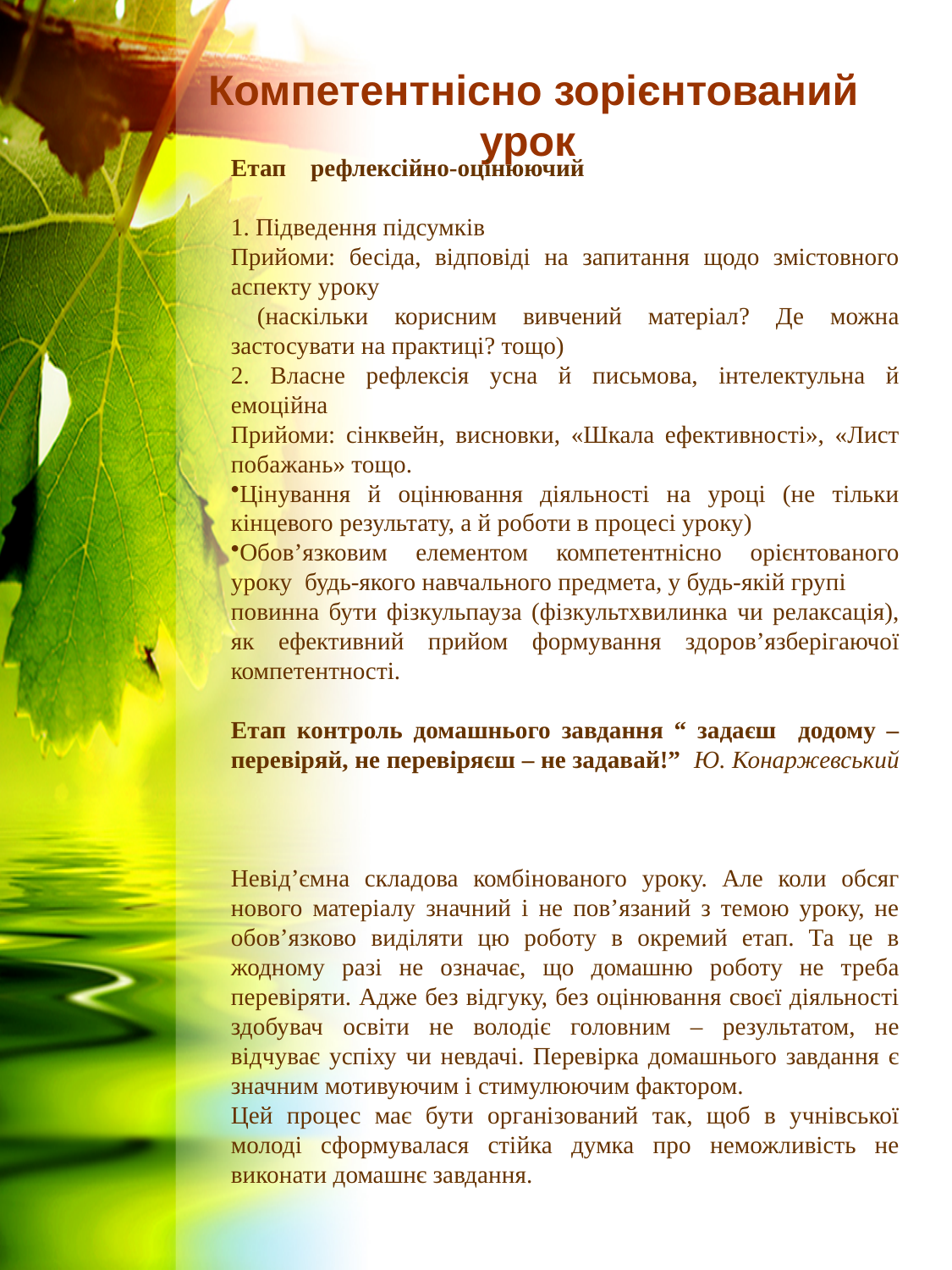

Етап    рефлексійно-оцінюючий

1. Підведення підсумків
Прийоми: бесіда, відповіді на запитання щодо змістовного аспекту уроку
 (наскільки корисним вивчений матеріал? Де можна застосувати на практиці? тощо)
2. Власне рефлексія усна й письмова, інтелектульна й емоційна
Прийоми: сінквейн, висновки, «Шкала ефективності», «Лист побажань» тощо.
Цінування й оцінювання діяльності на уроці (не тільки кінцевого результату, а й роботи в процесі уроку)
Обов’язковим елементом компетентнісно орієнтованого уроку  будь-якого навчального предмета, у будь-якій групі
повинна бути фізкульпауза (фізкультхвилинка чи релаксація), як ефективний прийом формування здоров’язберігаючої компетентності.

Етап контроль домашнього завдання “ задаєш  додому – перевіряй, не перевіряєш – не задавай!”  Ю. Конаржевський

Невід’ємна складова комбінованого уроку. Але коли обсяг нового матеріалу значний і не пов’язаний з темою уроку, не обов’язково виділяти цю роботу в окремий етап. Та це в жодному разі не означає, що домашню роботу не треба перевіряти. Адже без відгуку, без оцінювання своєї діяльності здобувач освіти не володіє головним – результатом, не відчуває успіху чи невдачі. Перевірка домашнього завдання є значним мотивуючим і стимулюючим фактором.
Цей процес має бути організований так, щоб в учнівської молоді сформувалася стійка думка про неможливість не виконати домашнє завдання.
# Компетентнісно зорієнтований урок